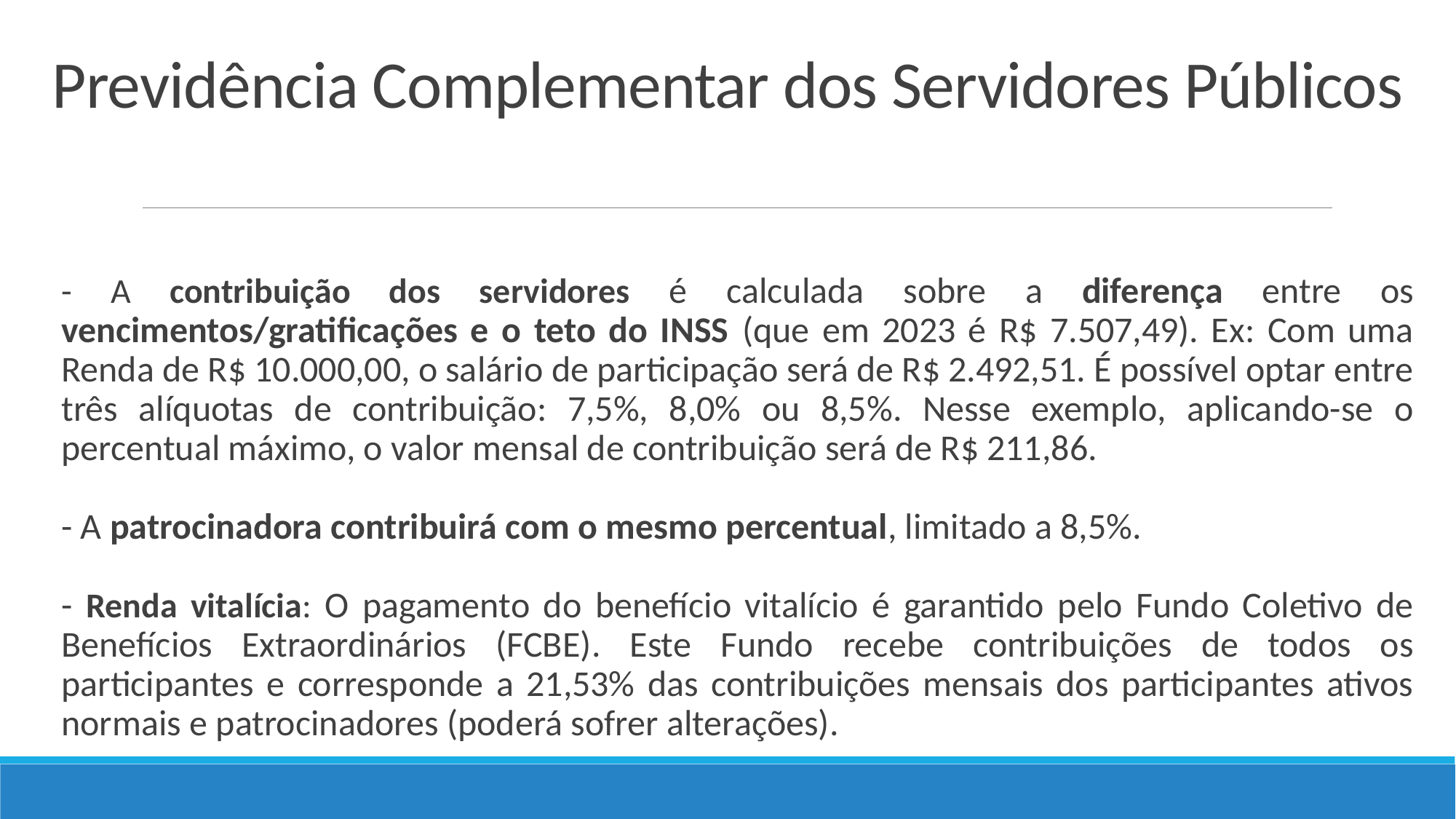

# Previdência Complementar dos Servidores Públicos

- A contribuição dos servidores é calculada sobre a diferença entre os vencimentos/gratificações e o teto do INSS (que em 2023 é R$ 7.507,49). Ex: Com uma Renda de R$ 10.000,00, o salário de participação será de R$ 2.492,51. É possível optar entre três alíquotas de contribuição: 7,5%, 8,0% ou 8,5%. Nesse exemplo, aplicando-se o percentual máximo, o valor mensal de contribuição será de R$ 211,86.

- A patrocinadora contribuirá com o mesmo percentual, limitado a 8,5%.

- Renda vitalícia: O pagamento do benefício vitalício é garantido pelo Fundo Coletivo de Benefícios Extraordinários (FCBE). Este Fundo recebe contribuições de todos os participantes e corresponde a 21,53% das contribuições mensais dos participantes ativos normais e patrocinadores (poderá sofrer alterações).